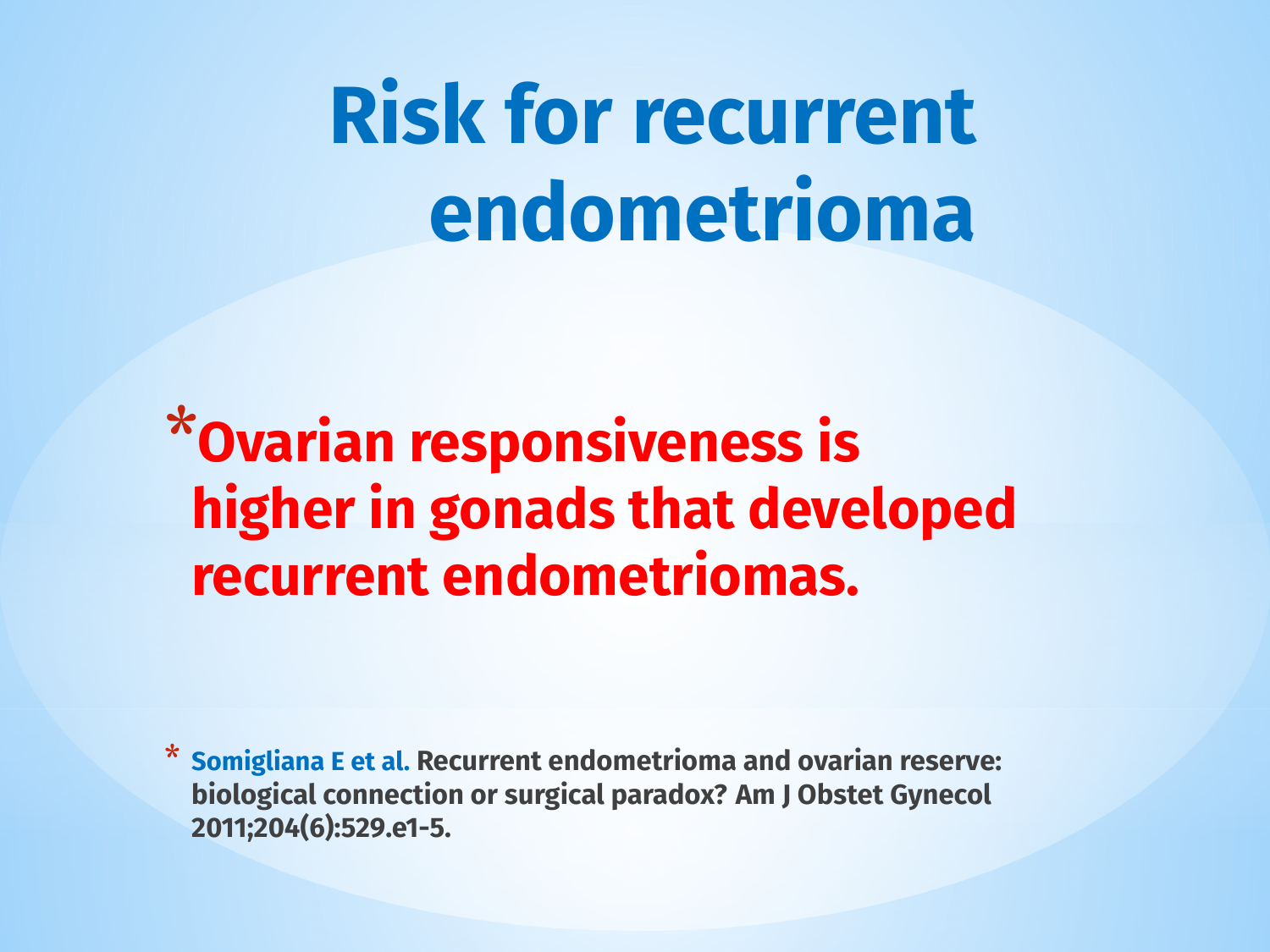

# Risk for recurrent endometrioma

Ovarian responsiveness is higher in gonads that developed recurrent endometriomas.

Somigliana E et al. Recurrent endometrioma and ovarian reserve: biological connection or surgical paradox? Am J Obstet Gynecol 2011;204(6):529.e1-5.